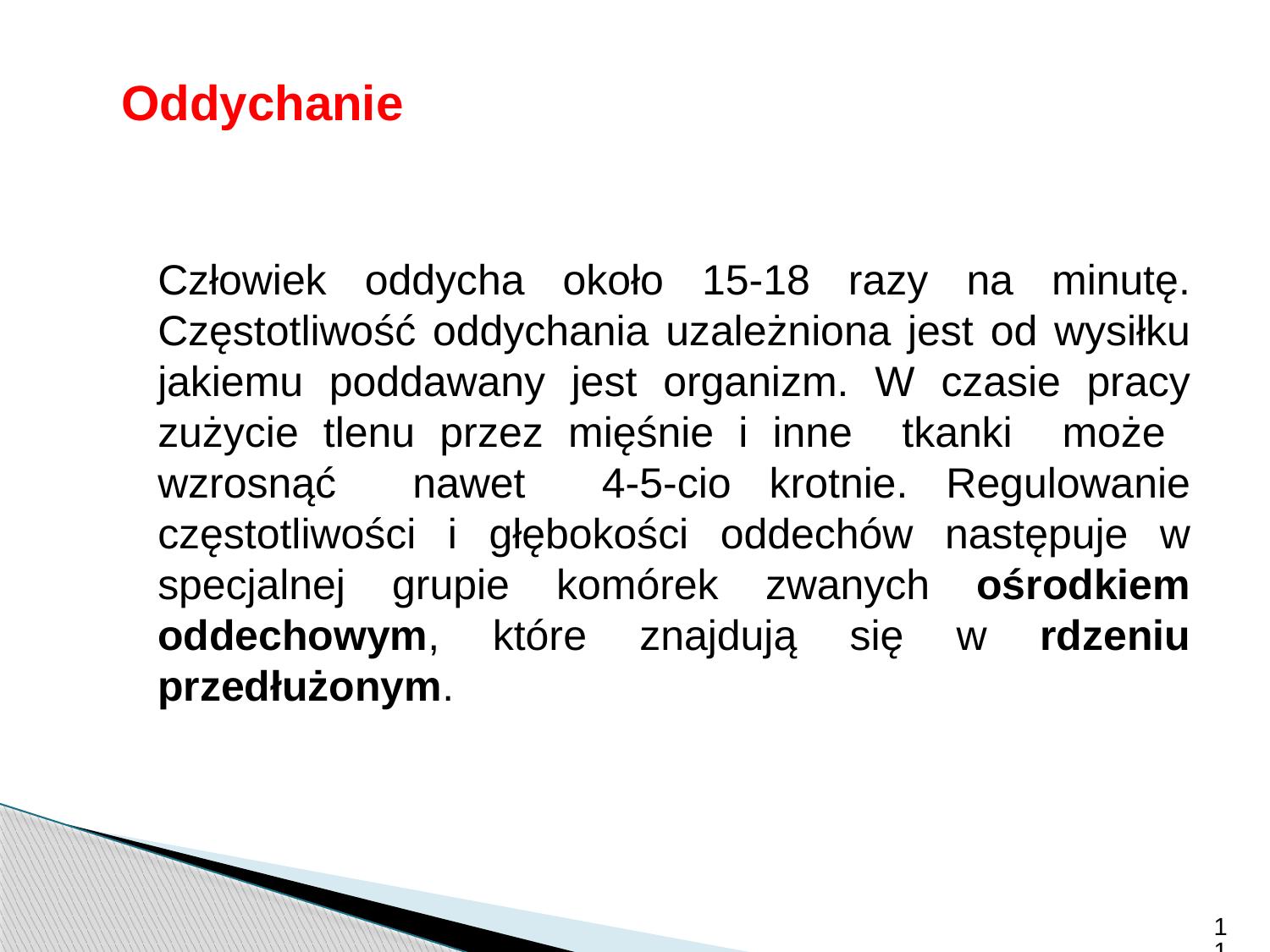

Oddychanie
Człowiek oddycha około 15-18 razy na minutę. Częstotliwość oddychania uzależniona jest od wysiłku jakiemu poddawany jest organizm. W czasie pracy zużycie tlenu przez mięśnie i inne  tkanki  może  wzrosnąć  nawet  4-5-cio krotnie. Regulowanie częstotliwości i głębokości oddechów następuje w specjalnej grupie komórek zwanych ośrodkiem oddechowym, które znajdują się w rdzeniu przedłużonym.
11